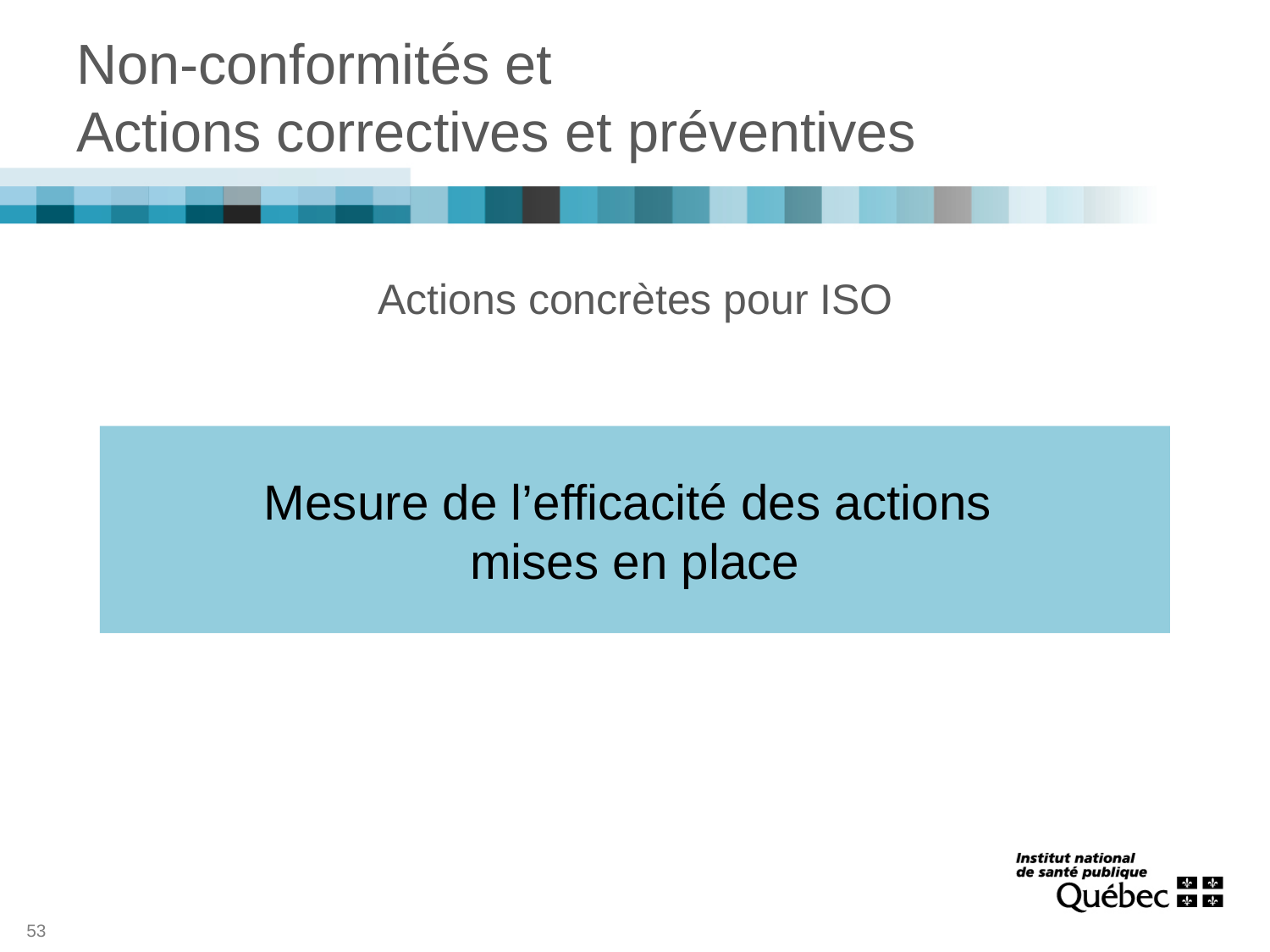

# Non-conformités et Actions correctives et préventives
Actions concrètes pour ISO

Mesure de l’efficacité des actions
mises en place

53